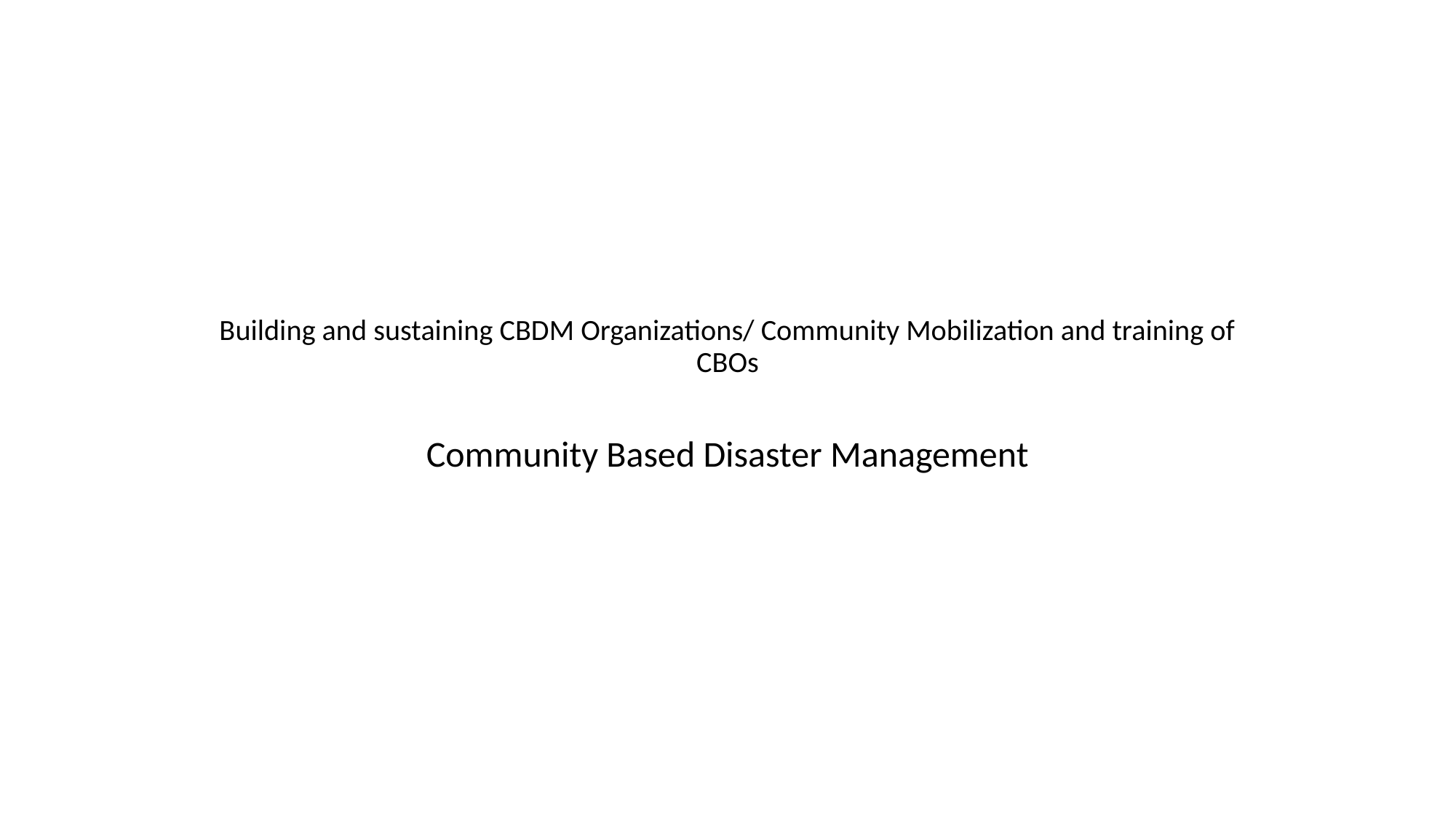

# Building and sustaining CBDM Organizations/ Community Mobilization and training of CBOs
Community Based Disaster Management